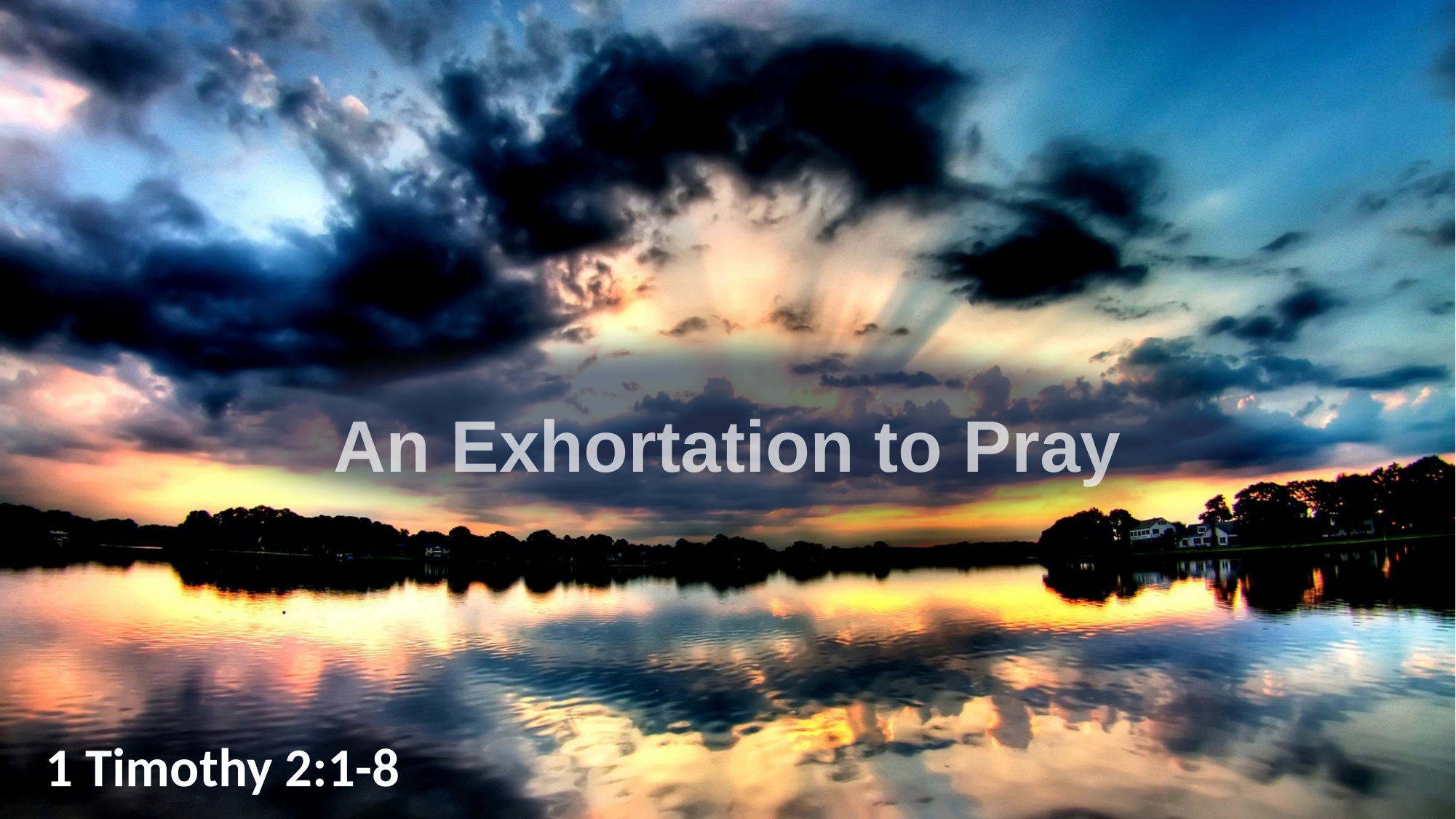

# An Exhortation to Pray

1 Timothy 2:1-8